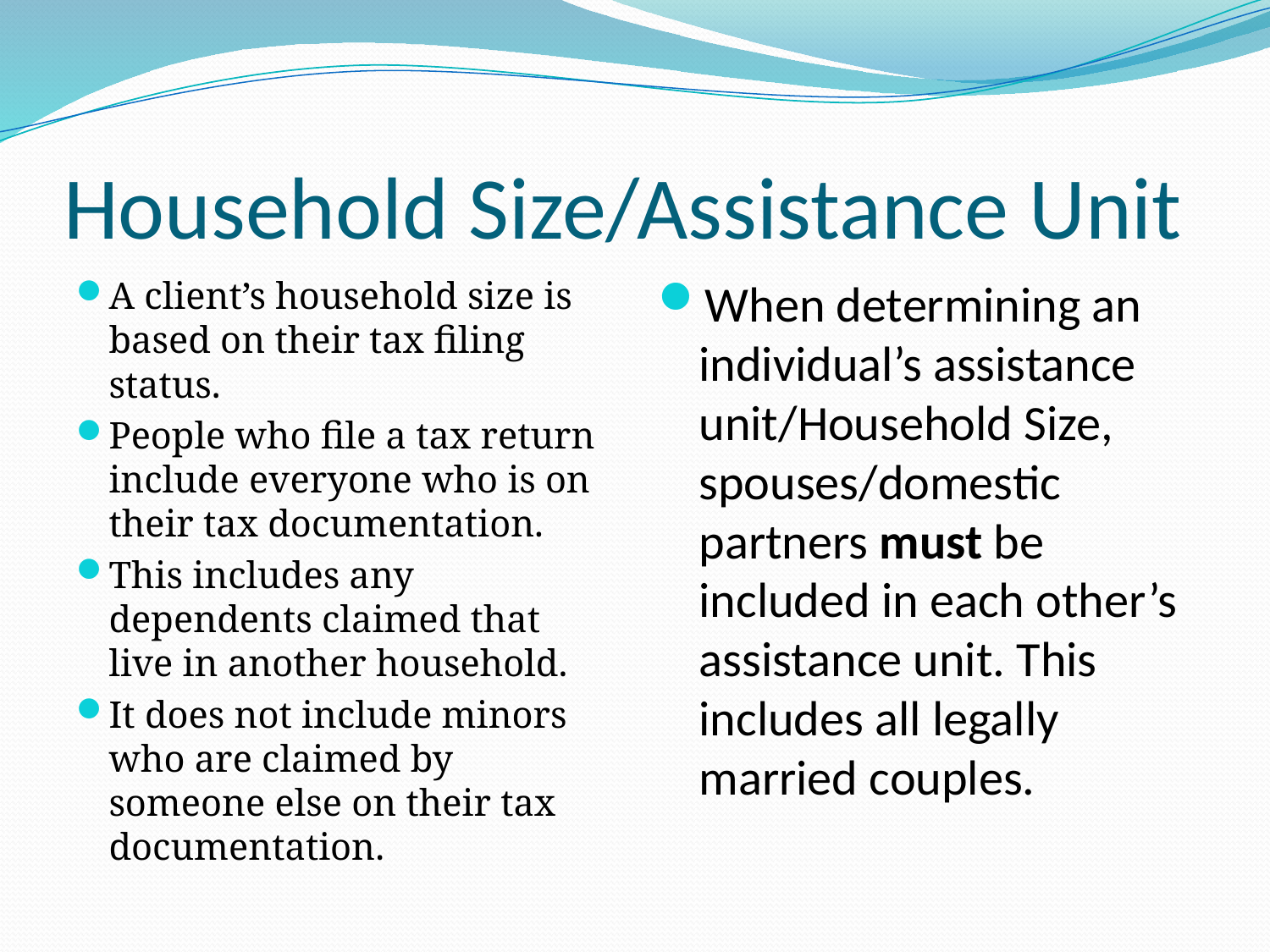

# Household Size/Assistance Unit
A client’s household size is based on their tax filing status.
People who file a tax return include everyone who is on their tax documentation.
This includes any dependents claimed that live in another household.
It does not include minors who are claimed by someone else on their tax documentation.
When determining an individual’s assistance unit/Household Size, spouses/domestic partners must be included in each other’s assistance unit. This includes all legally married couples.